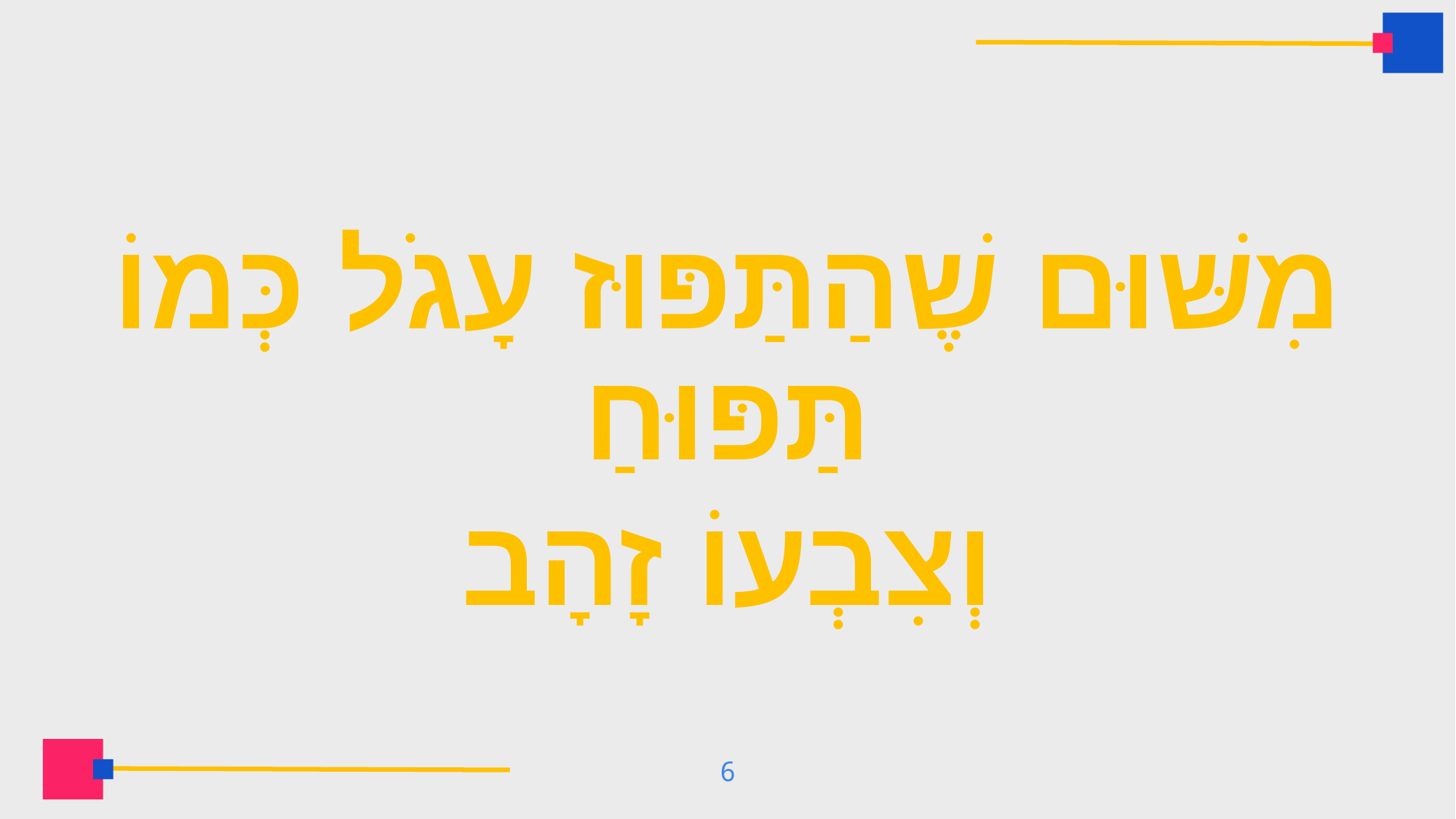

מִשּׁוּם שֶׁהַתַּפּוּז עָגֹל כְּמוֹ תַּפּוּחַ
וְצִבְעוֹ זָהָב